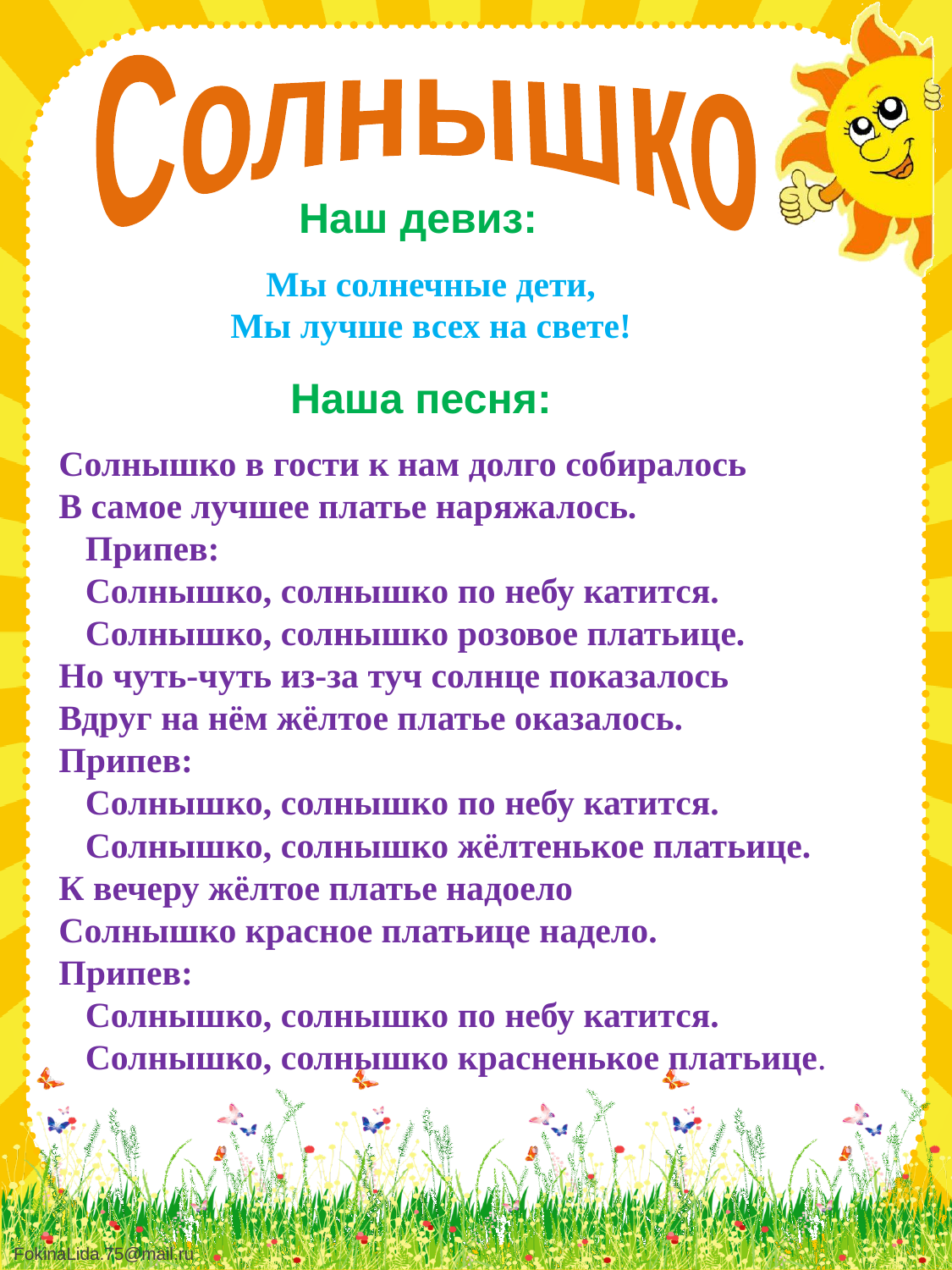

Солнышко
Наш девиз:
Мы солнечные дети,
Мы лучше всех на свете!
Наша песня:
Солнышко в гости к нам долго собиралось
В самое лучшее платье наряжалось.
   Припев:
   Солнышко, солнышко по небу катится.
   Солнышко, солнышко розовое платьице.
Но чуть-чуть из-за туч солнце показалось
Вдруг на нём жёлтое платье оказалось.
Припев:
   Солнышко, солнышко по небу катится.
   Солнышко, солнышко жёлтенькое платьице.
К вечеру жёлтое платье надоело
Солнышко красное платьице надело.
Припев:
   Солнышко, солнышко по небу катится.
   Солнышко, солнышко красненькое платьице.